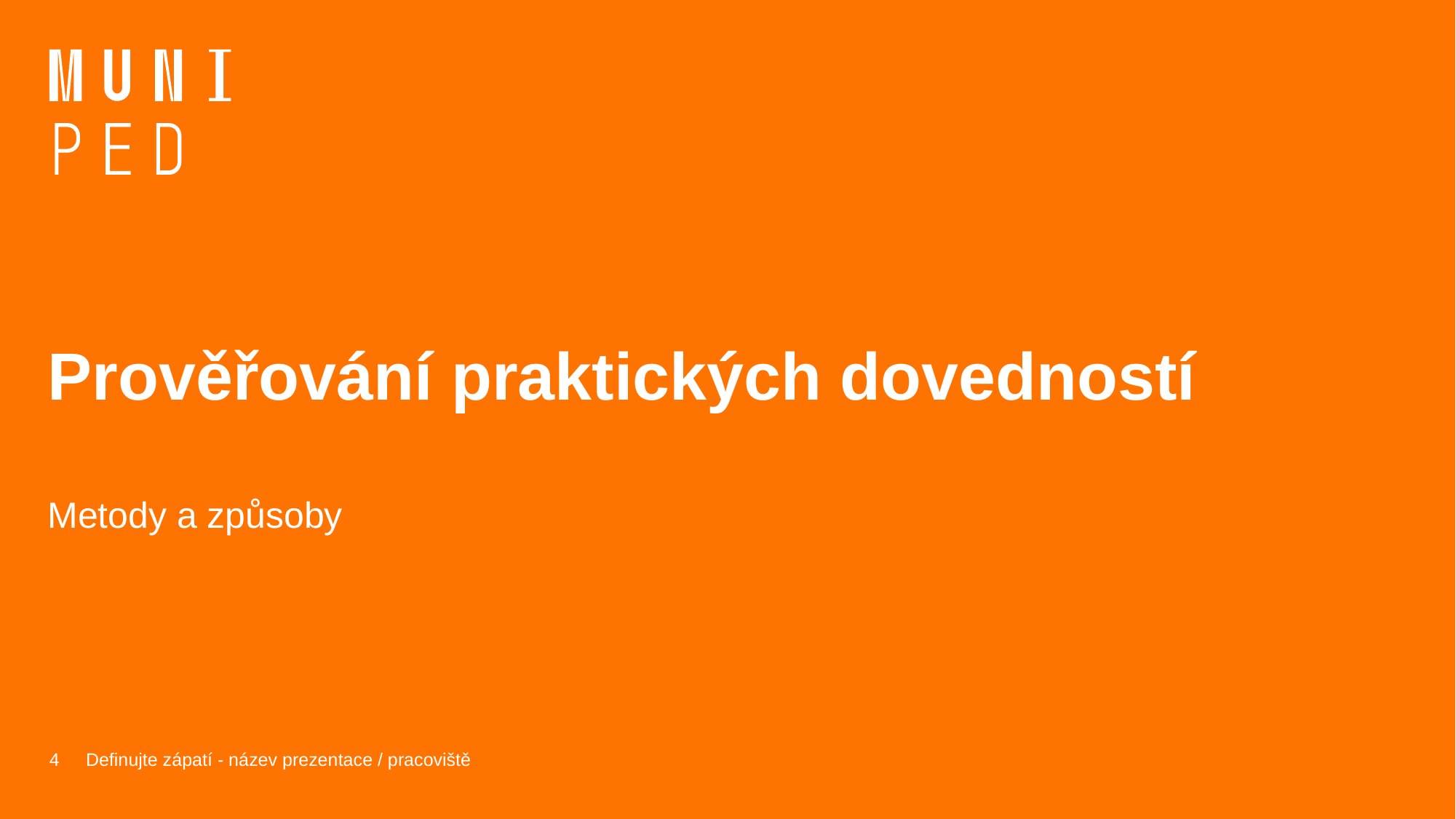

# Prověřování praktických dovedností
Metody a způsoby
4
Definujte zápatí - název prezentace / pracoviště